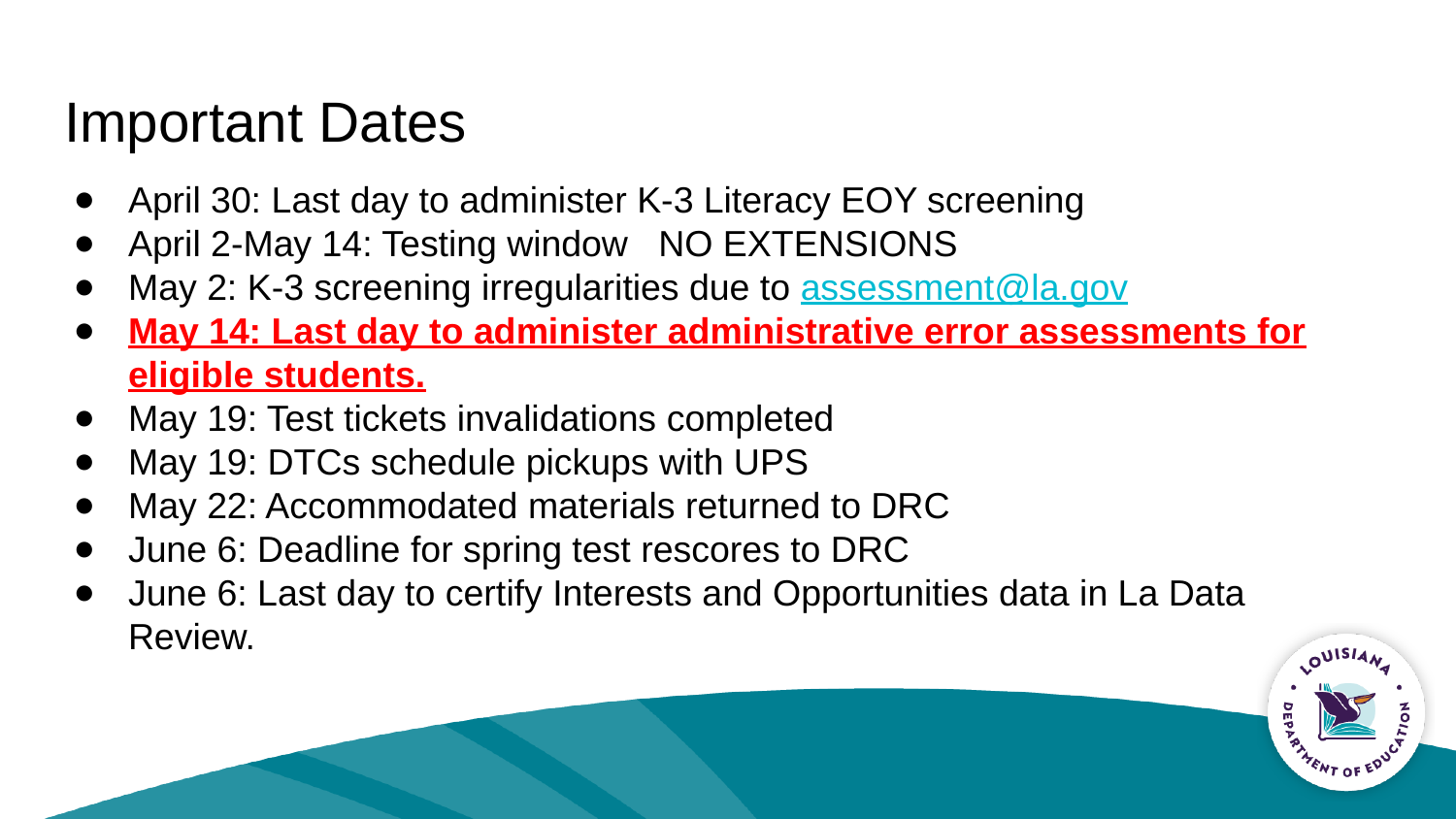

# Important Dates
April 30: Last day to administer K-3 Literacy EOY screening
April 2-May 14: Testing window   NO EXTENSIONS
May 2: K-3 screening irregularities due to assessment@la.gov
May 14: Last day to administer administrative error assessments for eligible students.
May 19: Test tickets invalidations completed
May 19: DTCs schedule pickups with UPS
May 22: Accommodated materials returned to DRC
June 6: Deadline for spring test rescores to DRC
June 6: Last day to certify Interests and Opportunities data in La Data Review.